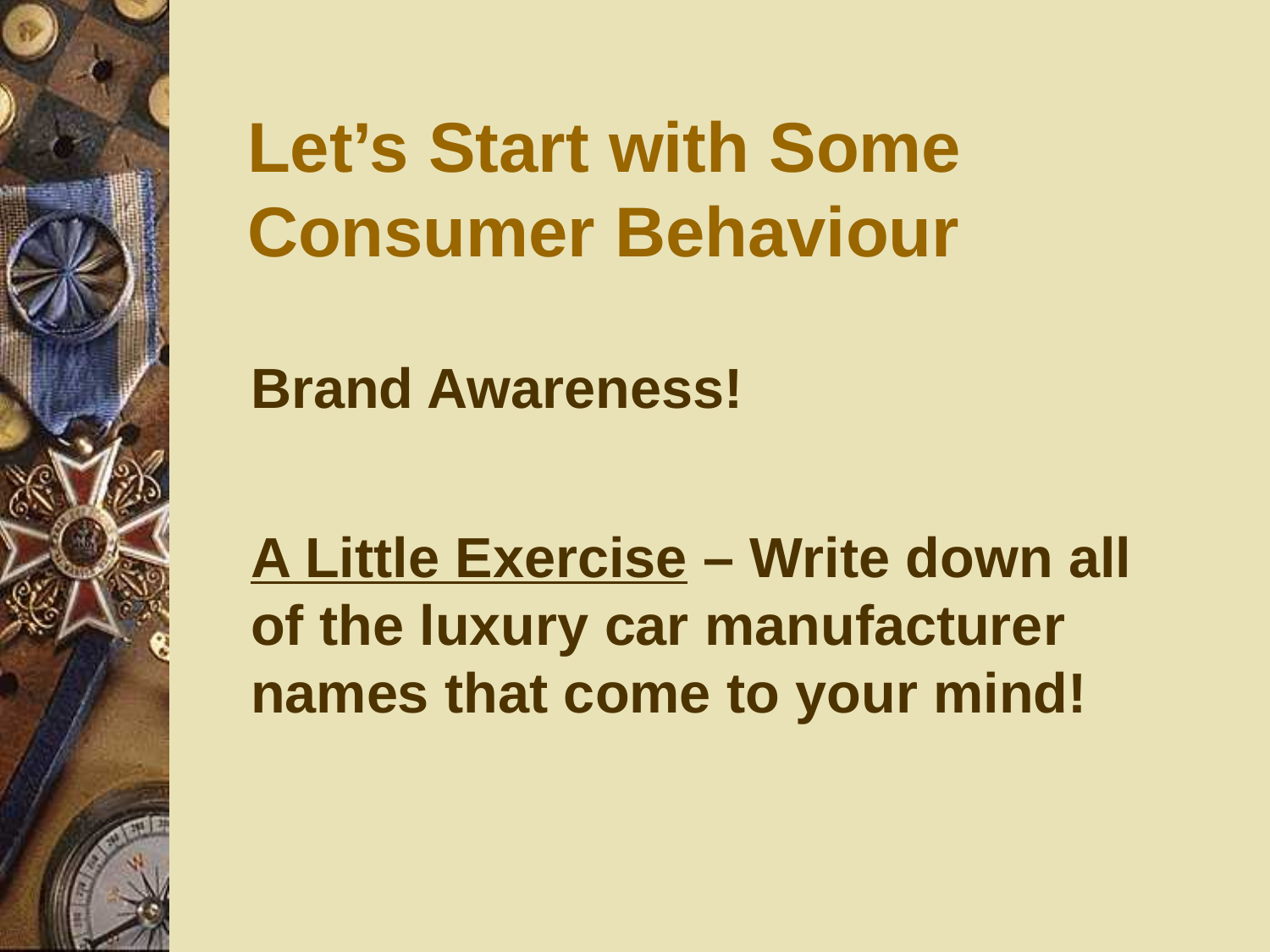

Let’s Start with Some Consumer Behaviour
Brand Awareness!

A Little Exercise – Write down all of the luxury car manufacturer names that come to your mind!